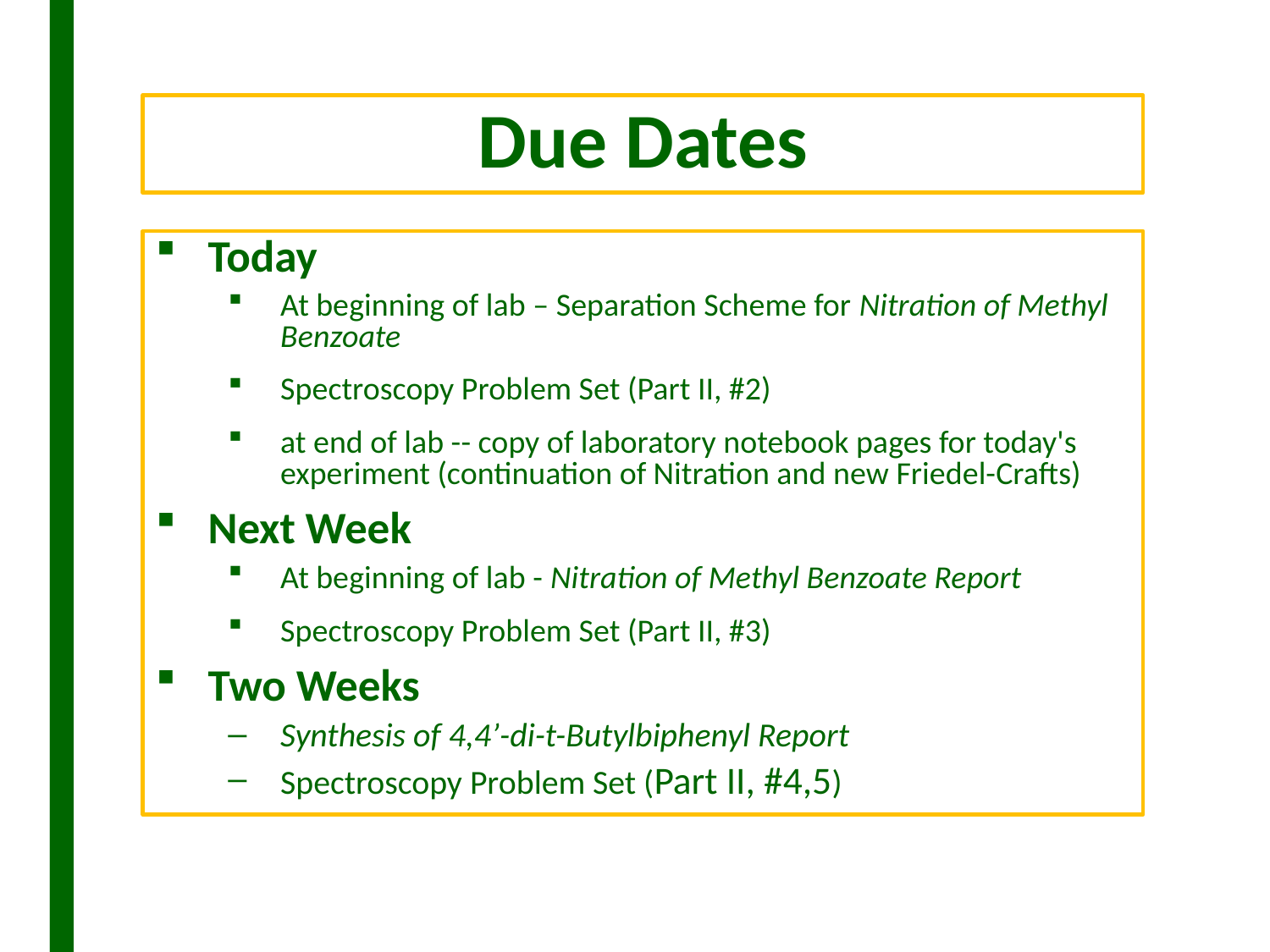

# Due Dates
Today
At beginning of lab – Separation Scheme for Nitration of Methyl Benzoate
Spectroscopy Problem Set (Part II, #2)
at end of lab -- copy of laboratory notebook pages for today's experiment (continuation of Nitration and new Friedel-Crafts)
Next Week
At beginning of lab - Nitration of Methyl Benzoate Report
Spectroscopy Problem Set (Part II, #3)
Two Weeks
Synthesis of 4,4’-di-t-Butylbiphenyl Report
Spectroscopy Problem Set (Part II, #4,5)